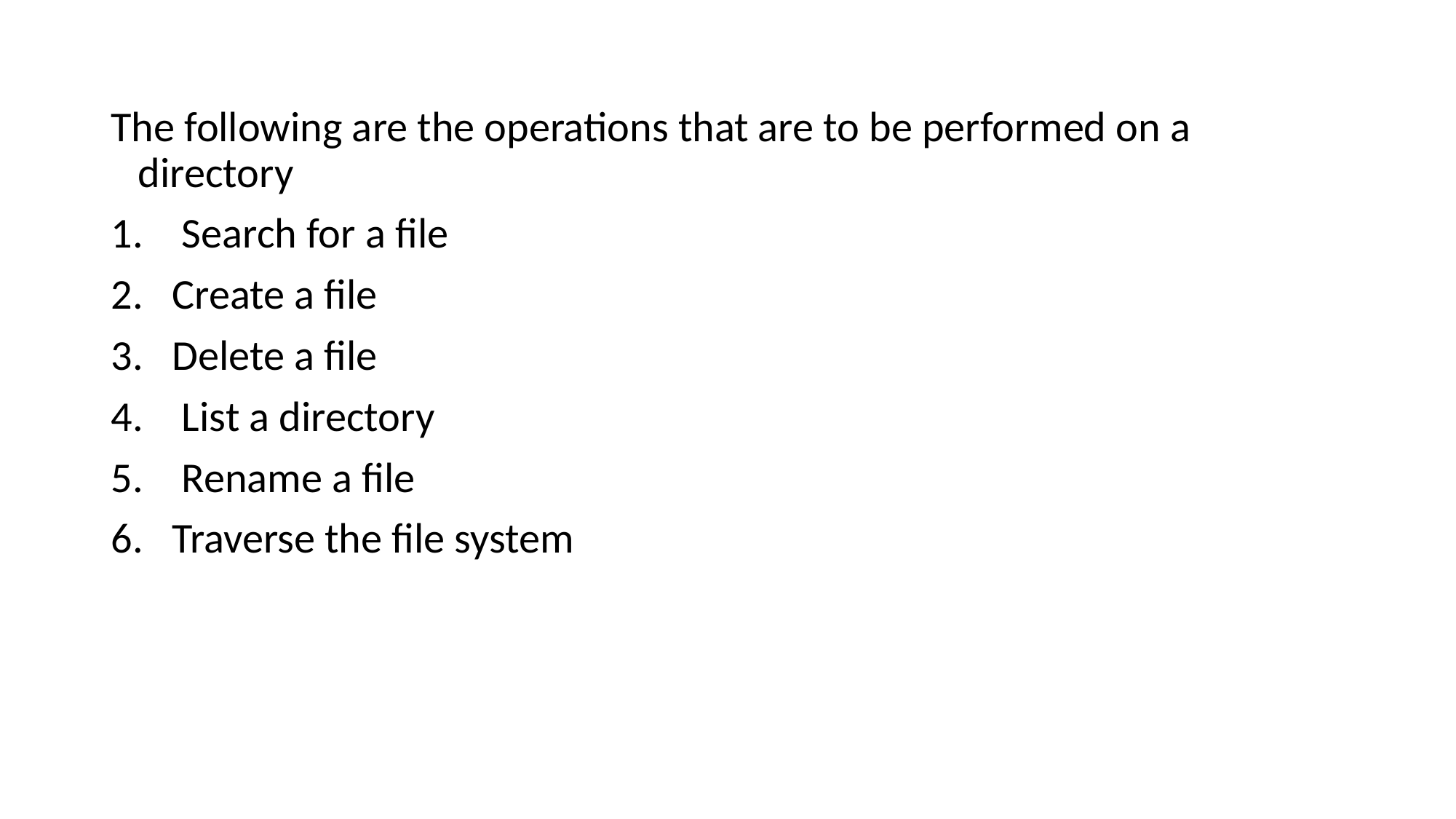

The following are the operations that are to be performed on a directory
 Search for a file
Create a file
Delete a file
 List a directory
 Rename a file
Traverse the file system